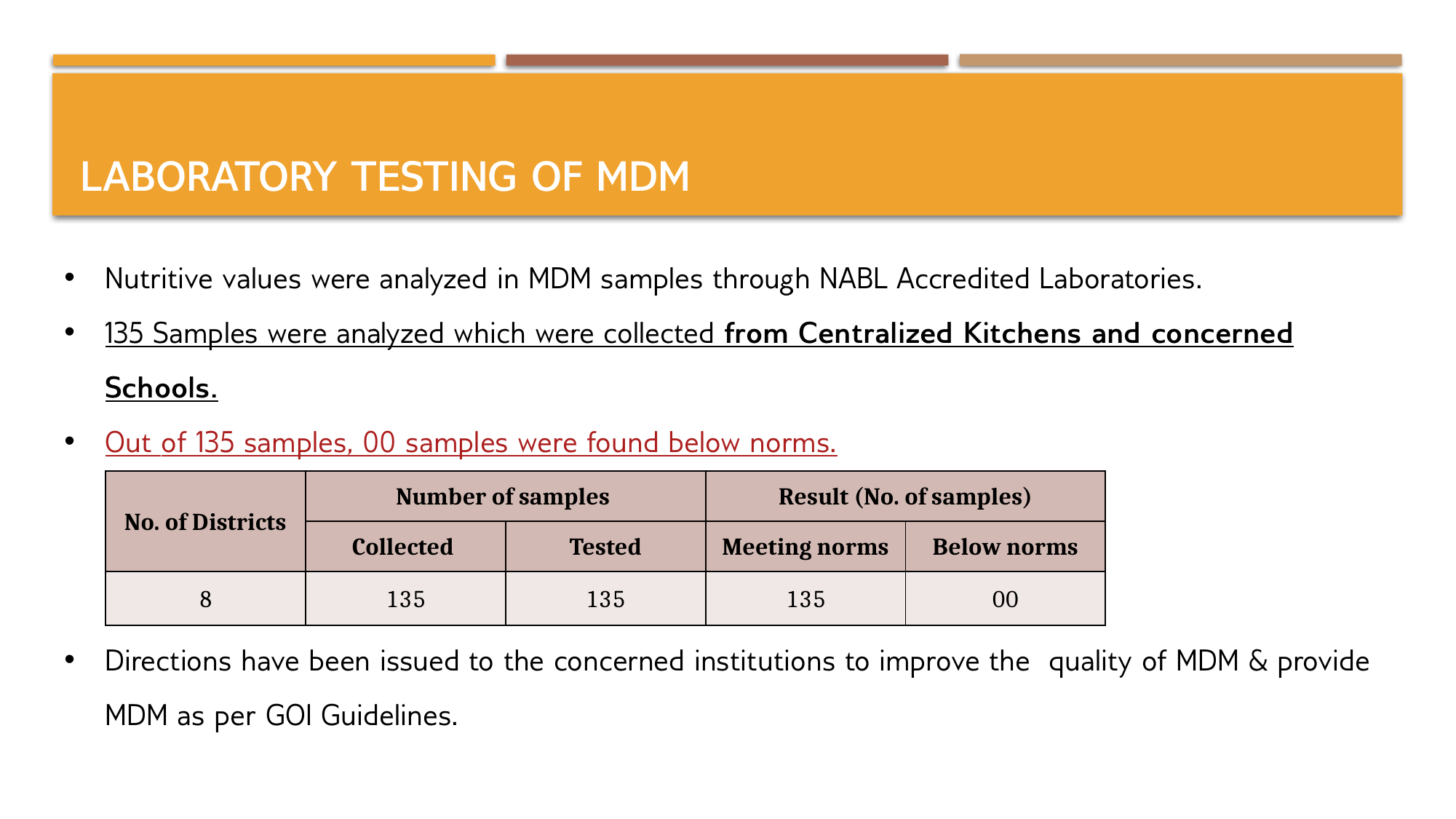

# LABORATORY TESTING OF MDM
Nutritive values were analyzed in MDM samples through NABL Accredited Laboratories.
135 Samples were analyzed which were collected from Centralized Kitchens and concerned Schools.
Out of 135 samples, 00 samples were found below norms.

Directions have been issued to the concerned institutions to improve the  quality of MDM & provide MDM as per GOI Guidelines.
| No. of Districts | Number of samples |  | Result (No. of samples) |  |
| --- | --- | --- | --- | --- |
|  | Collected | Tested | Meeting norms | Below norms |
| 8 | 135 | 135 | 135 | 00 |